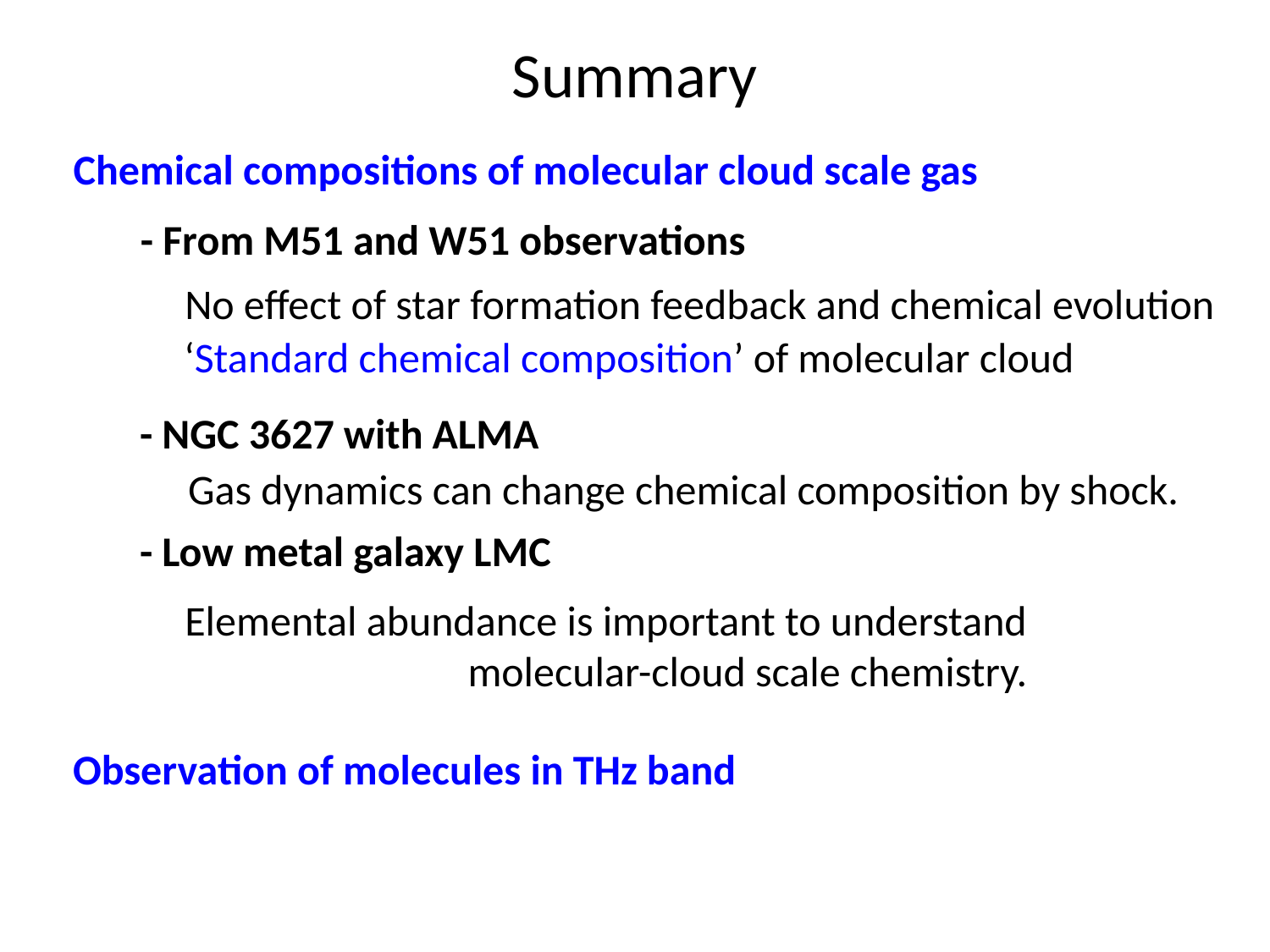

# Summary
Chemical compositions of molecular cloud scale gas
- From M51 and W51 observations
No effect of star formation feedback and chemical evolution
‘Standard chemical composition’ of molecular cloud
- NGC 3627 with ALMA
Gas dynamics can change chemical composition by shock.
- Low metal galaxy LMC
Elemental abundance is important to understand molecular-cloud scale chemistry.
Observation of molecules in THz band